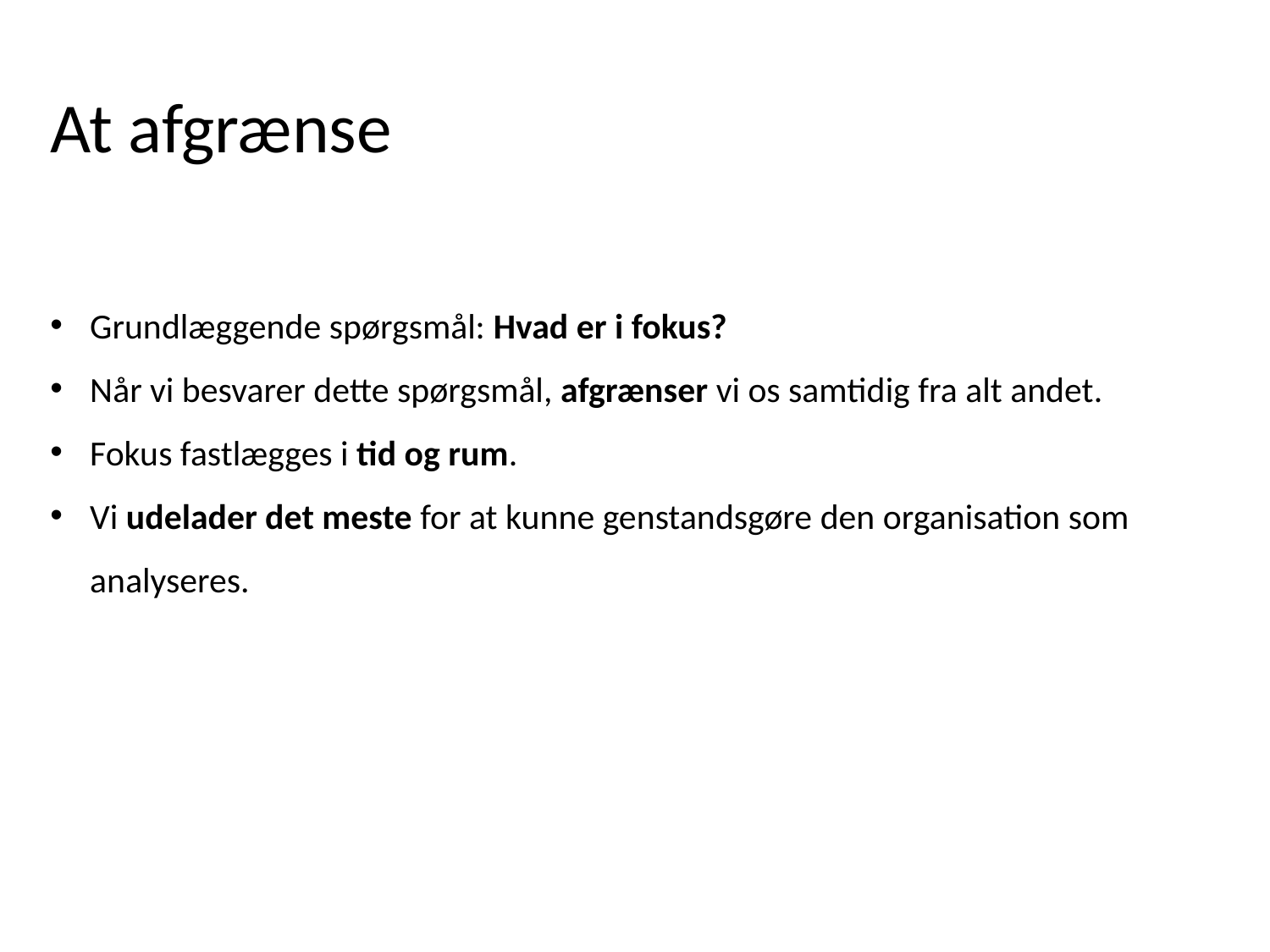

At afgrænse
Grundlæggende spørgsmål: Hvad er i fokus?
Når vi besvarer dette spørgsmål, afgrænser vi os samtidig fra alt andet.
Fokus fastlægges i tid og rum.
Vi udelader det meste for at kunne genstandsgøre den organisation som analyseres.